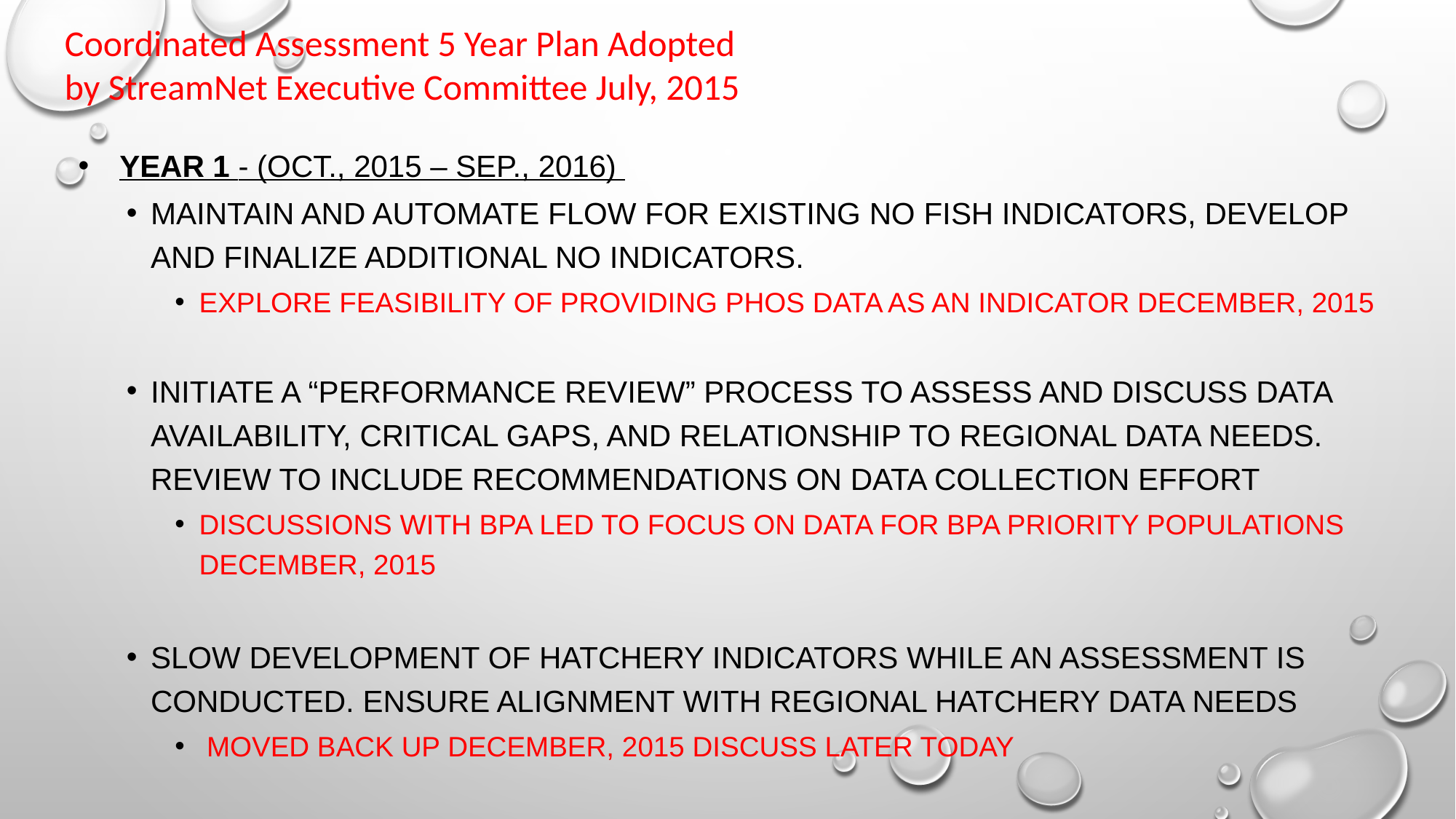

Coordinated Assessment 5 Year Plan Adopted by StreamNet Executive Committee July, 2015
#
  Year 1 - (Oct., 2015 – Sep., 2016)
Maintain and automate flow for existing NO fish indicators, develop and finalize additional NO indicators.
Explore feasibility of providing pHOS data as an indicator December, 2015

Initiate a “performance review” process to assess and discuss data availability, critical gaps, and relationship to regional data needs. Review to include recommendations on data collection effort
Discussions with BPA led to focus on data for BPA Priority Populations December, 2015

Slow Development of hatchery indicators while an assessment is conducted. Ensure alignment with regional hatchery data needs
 Moved back up December, 2015 discuss later today